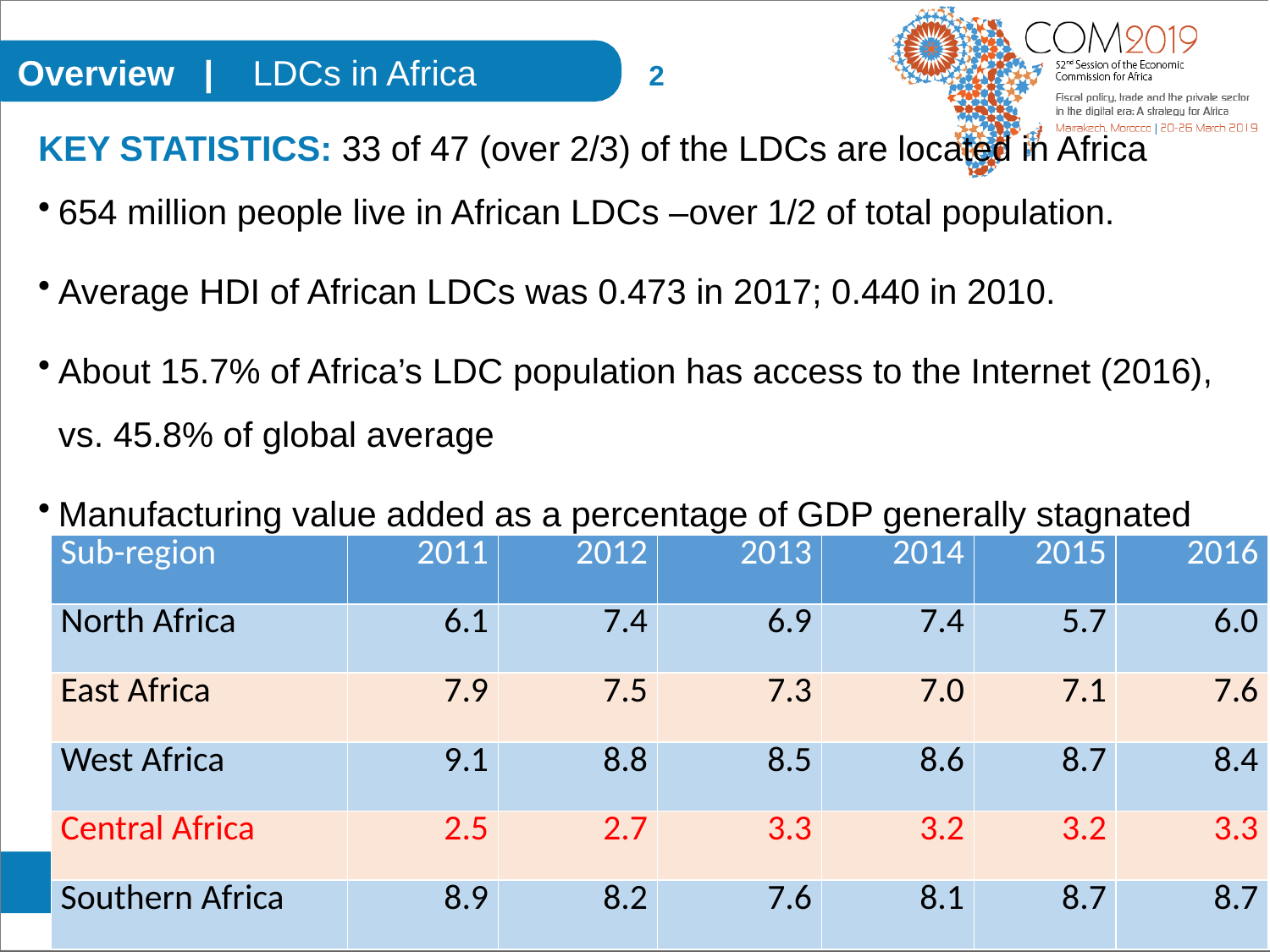

Overview   |    LDCs in Africa
2
KEY STATISTICS: 33 of 47 (over 2/3) of the LDCs are located in Africa
654 million people live in African LDCs –over 1/2 of total population.
Average HDI of African LDCs was 0.473 in 2017; 0.440 in 2010.
About 15.7% of Africa’s LDC population has access to the Internet (2016), vs. 45.8% of global average
Manufacturing value added as a percentage of GDP generally stagnated
| Sub-region | 2011 | 2012 | 2013 | 2014 | 2015 | 2016 |
| --- | --- | --- | --- | --- | --- | --- |
| North Africa | 6.1 | 7.4 | 6.9 | 7.4 | 5.7 | 6.0 |
| East Africa | 7.9 | 7.5 | 7.3 | 7.0 | 7.1 | 7.6 |
| West Africa | 9.1 | 8.8 | 8.5 | 8.6 | 8.7 | 8.4 |
| Central Africa | 2.5 | 2.7 | 3.3 | 3.2 | 3.2 | 3.3 |
| Southern Africa | 8.9 | 8.2 | 7.6 | 8.1 | 8.7 | 8.7 |

LDCs in Africa   |       Implementation of the Istanbul Programme of Action
UNECA.ORG
2